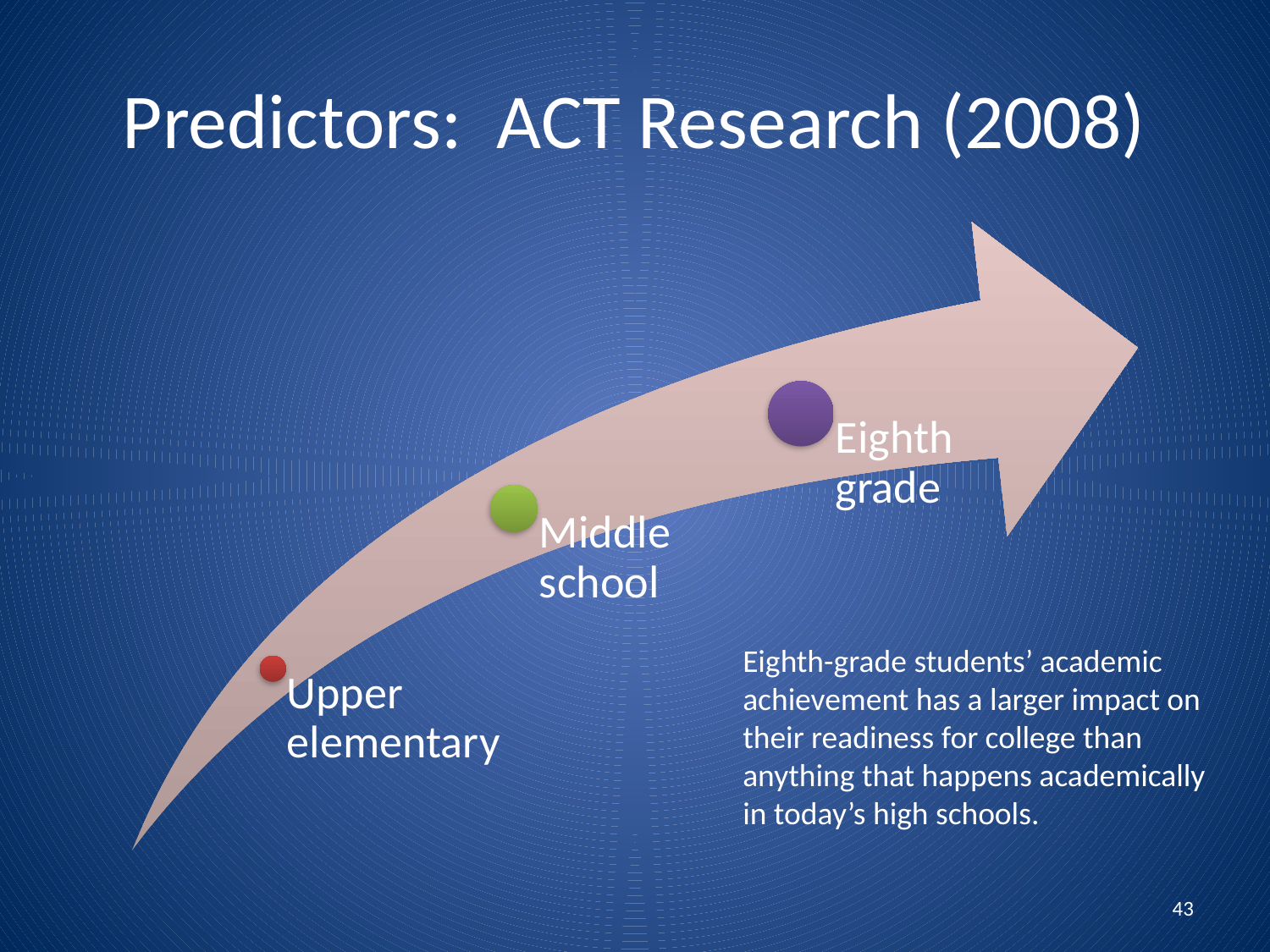

# Predictors:  ACT Research (2008)
Upper elementary
Middle school
Eighth grade
Eighth-grade students’ academic achievement has a larger impact on their readiness for college than anything that happens academically in today’s high schools.
43